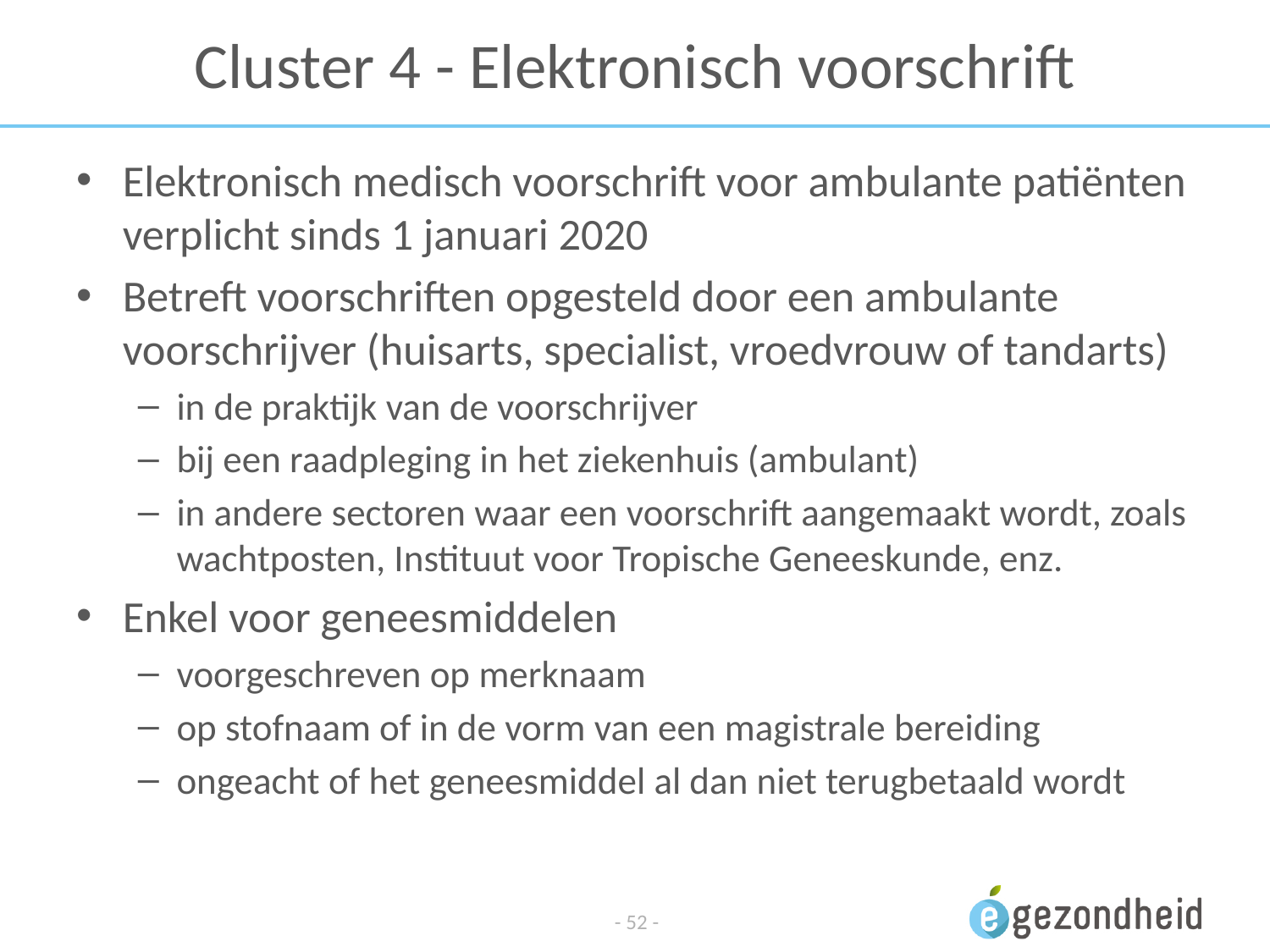

# Cluster 4 - Elektronisch voorschrift
Elektronisch medisch voorschrift voor ambulante patiënten verplicht sinds 1 januari 2020
Betreft voorschriften opgesteld door een ambulante voorschrijver (huisarts, specialist, vroedvrouw of tandarts)
in de praktijk van de voorschrijver
bij een raadpleging in het ziekenhuis (ambulant)
in andere sectoren waar een voorschrift aangemaakt wordt, zoals wachtposten, Instituut voor Tropische Geneeskunde, enz.
Enkel voor geneesmiddelen
voorgeschreven op merknaam
op stofnaam of in de vorm van een magistrale bereiding
ongeacht of het geneesmiddel al dan niet terugbetaald wordt

- 52 -